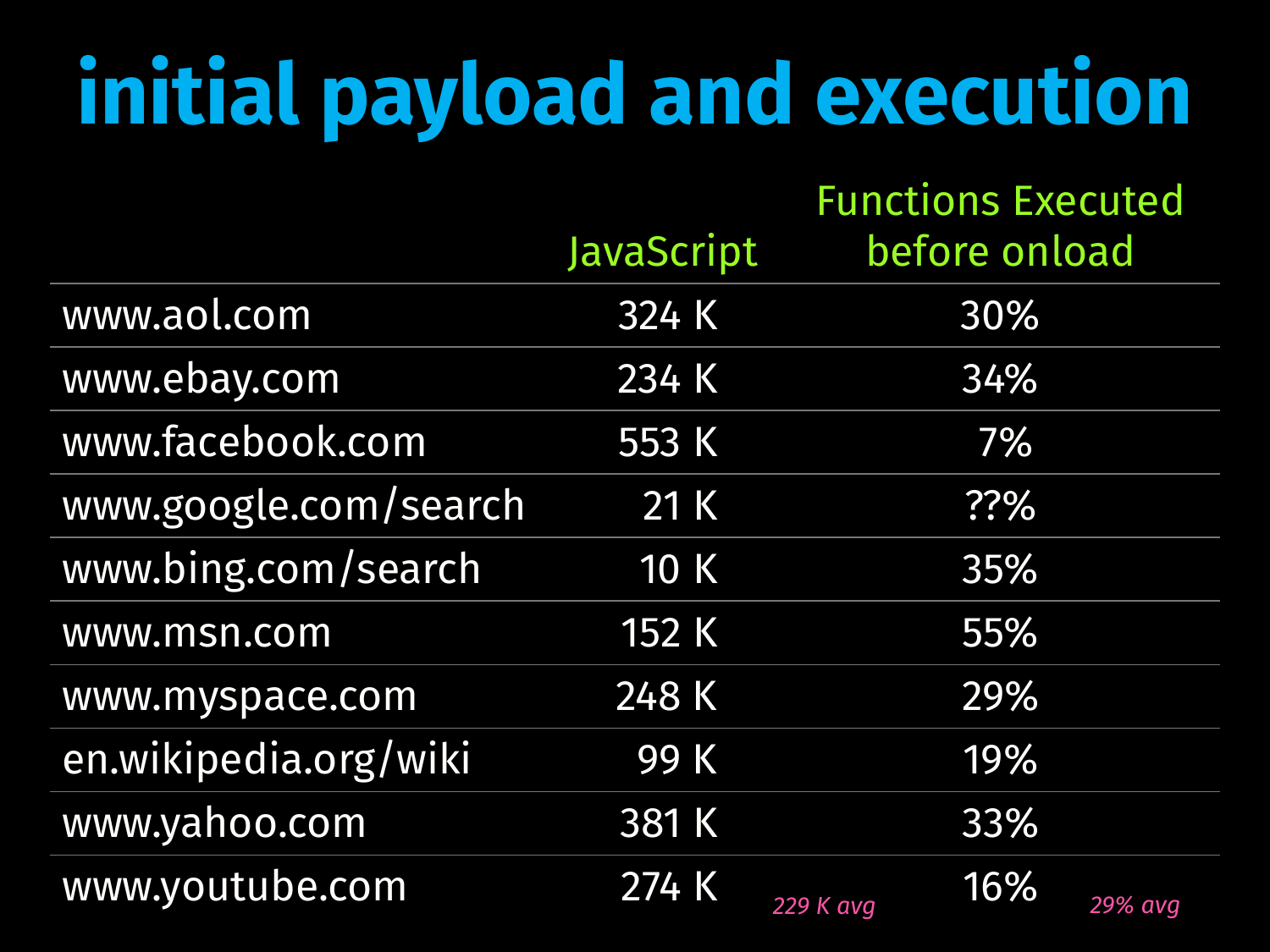

# initial payload and execution
|  | JavaScript | Functions Executed before onload |
| --- | --- | --- |
| www.aol.com | 324 K | 30% |
| www.ebay.com | 234 K | 34% |
| www.facebook.com | 553 K | 7% |
| www.google.com/search | 21 K | ??% |
| www.bing.com/search | 10 K | 35% |
| www.msn.com | 152 K | 55% |
| www.myspace.com | 248 K | 29% |
| en.wikipedia.org/wiki | 99 K | 19% |
| www.yahoo.com | 381 K | 33% |
| www.youtube.com | 274 K | 16% |
29% avg
229 K avg